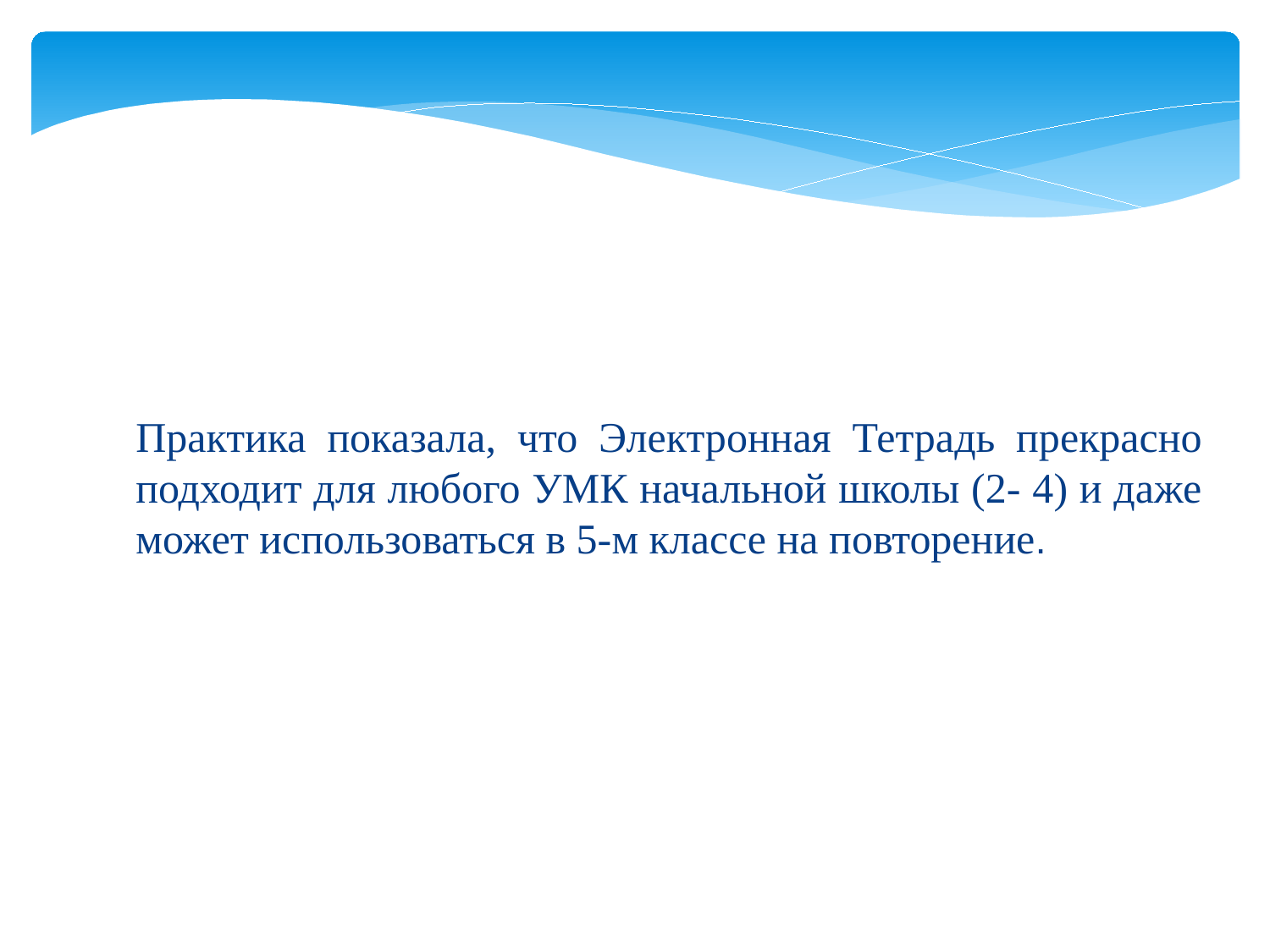

Практика показала, что Электронная Тетрадь прекрасно подходит для любого УМК начальной школы (2- 4) и даже может использоваться в 5-м классе на повторение.
#